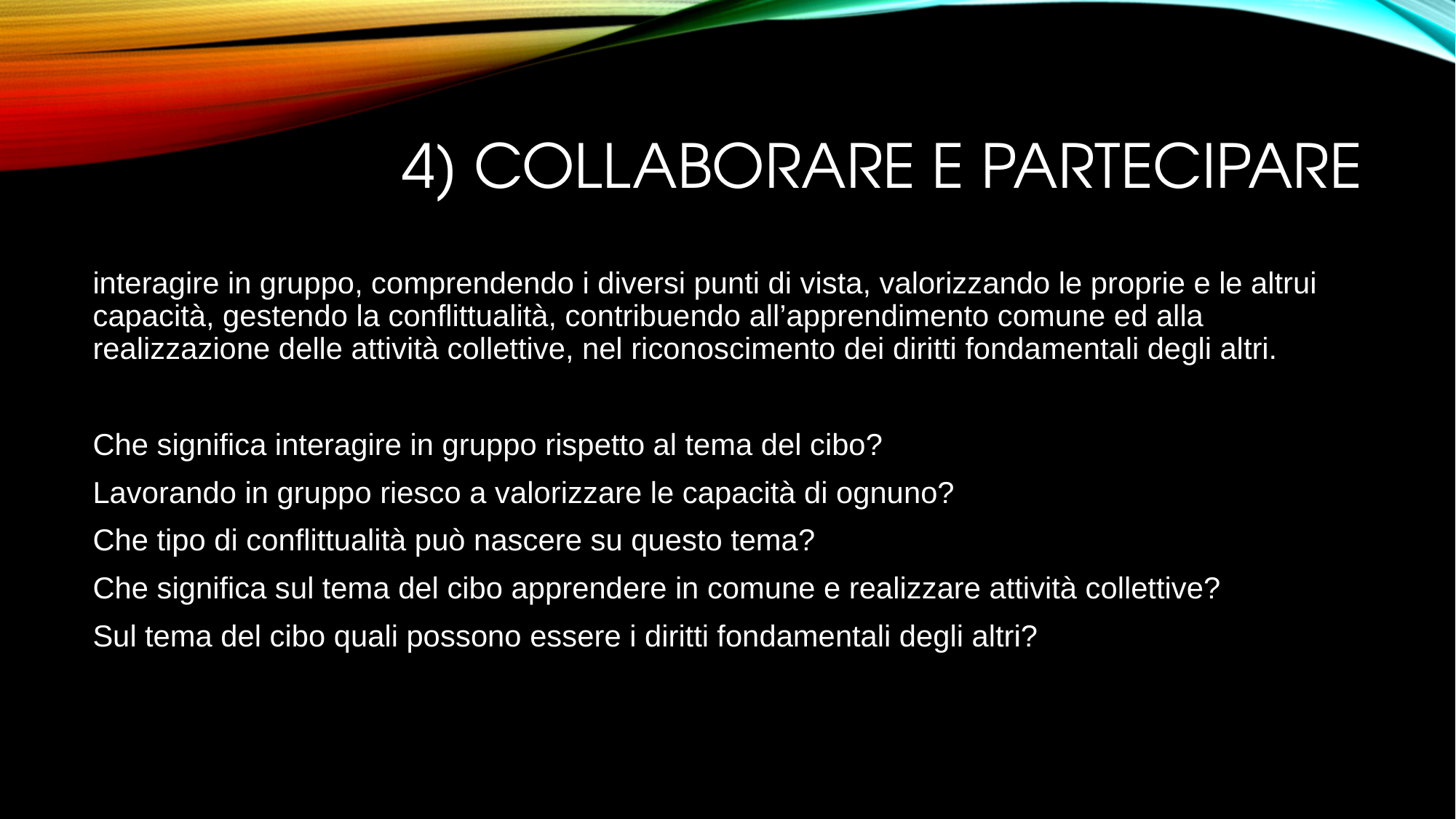

# 4) Collaborare e partecipare
interagire in gruppo, comprendendo i diversi punti di vista, valorizzando le proprie e le altrui capacità, gestendo la conflittualità, contribuendo all’apprendimento comune ed alla realizzazione delle attività collettive, nel riconoscimento dei diritti fondamentali degli altri.

Che significa interagire in gruppo rispetto al tema del cibo?
Lavorando in gruppo riesco a valorizzare le capacità di ognuno?
Che tipo di conflittualità può nascere su questo tema?
Che significa sul tema del cibo apprendere in comune e realizzare attività collettive?
Sul tema del cibo quali possono essere i diritti fondamentali degli altri?